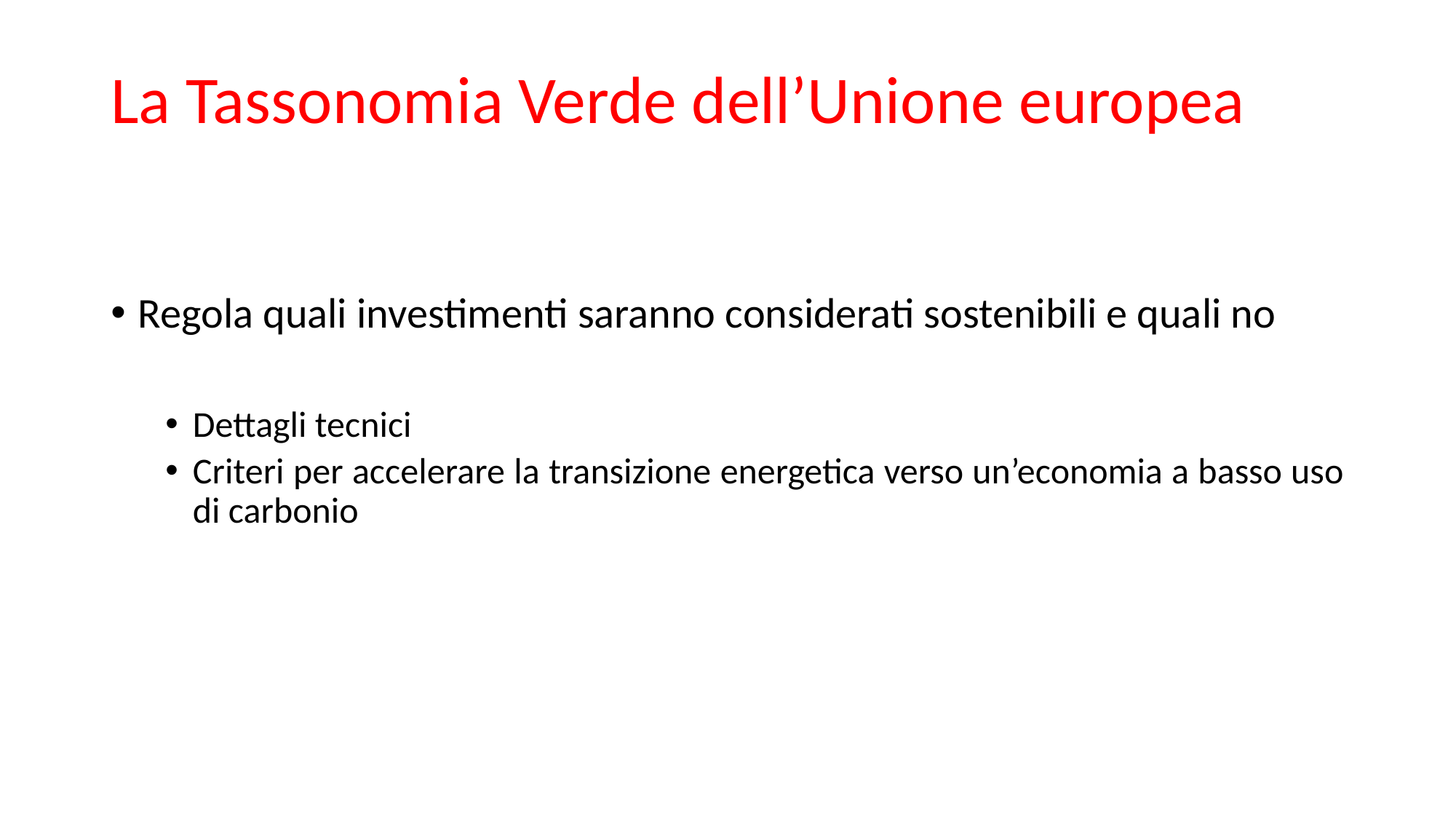

# La Tassonomia Verde dell’Unione europea
Regola quali investimenti saranno considerati sostenibili e quali no

Dettagli tecnici
Criteri per accelerare la transizione energetica verso un’economia a basso uso di carbonio